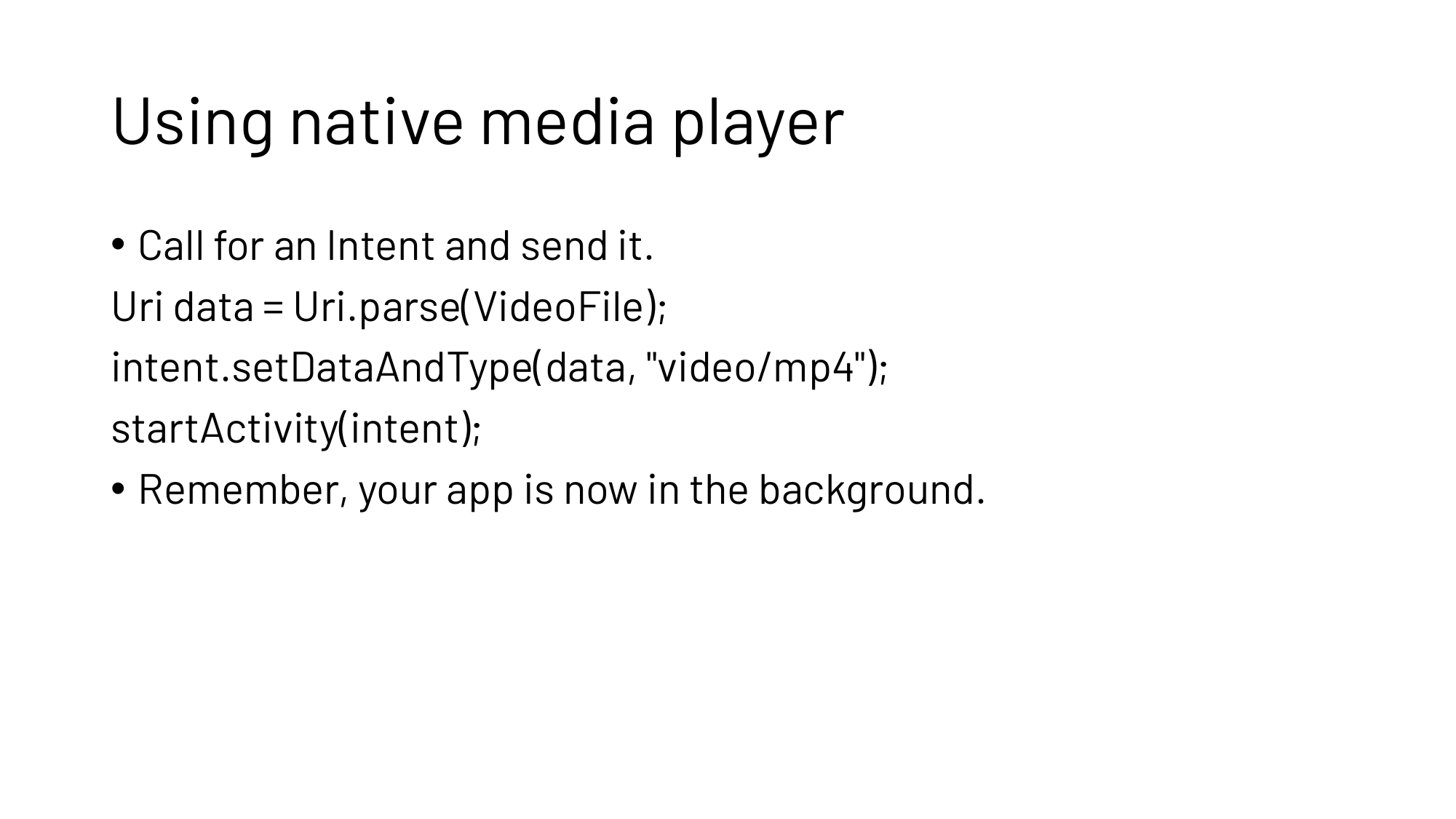

# Using native media player
Call for an Intent and send it.
Uri data = Uri.parse(VideoFile);
intent.setDataAndType(data, "video/mp4");
startActivity(intent);
Remember, your app is now in the background.